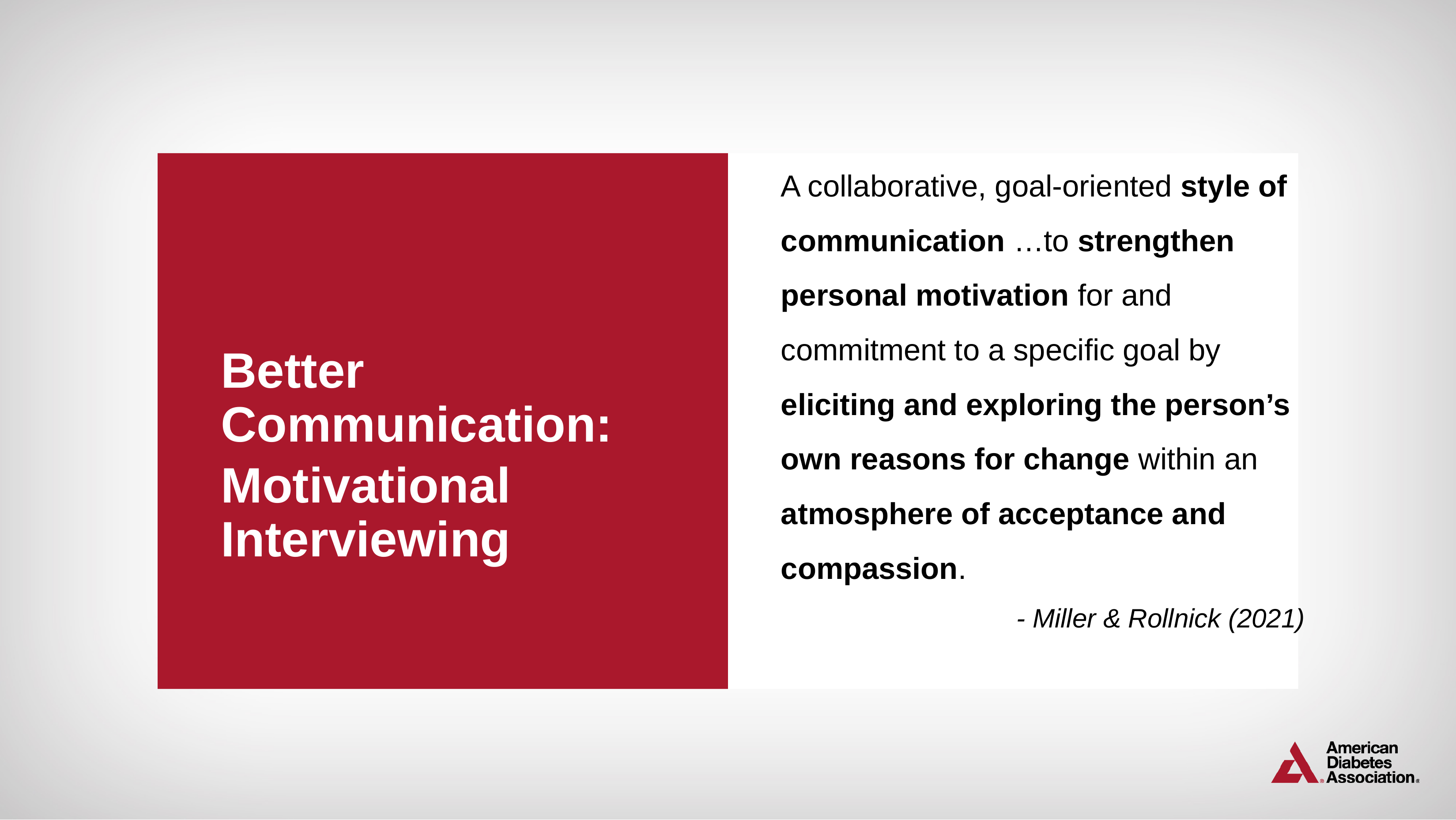

A collaborative, goal-oriented style of communication …to strengthen personal motivation for and commitment to a specific goal by eliciting and exploring the person’s own reasons for change within an atmosphere of acceptance and compassion.
- Miller & Rollnick (2021)
Better Communication:
Motivational Interviewing